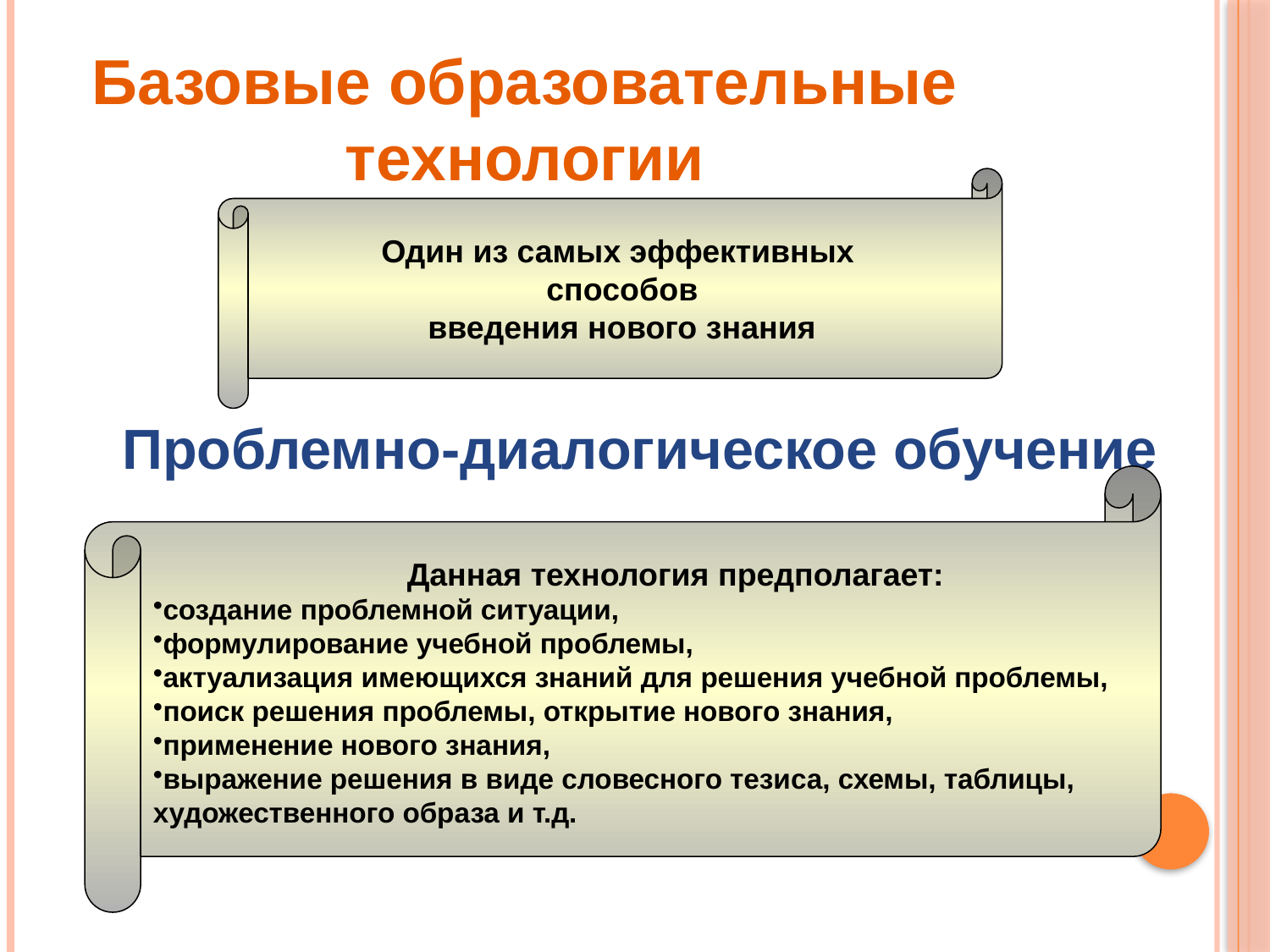

Базовые образовательные технологии
Один из самых эффективных
 способов
 введения нового знания
Проблемно-диалогическое обучение

		Данная технология предполагает:
создание проблемной ситуации,
формулирование учебной проблемы,
актуализация имеющихся знаний для решения учебной проблемы,
поиск решения проблемы, открытие нового знания,
применение нового знания,
выражение решения в виде словесного тезиса, схемы, таблицы,
художественного образа и т.д.